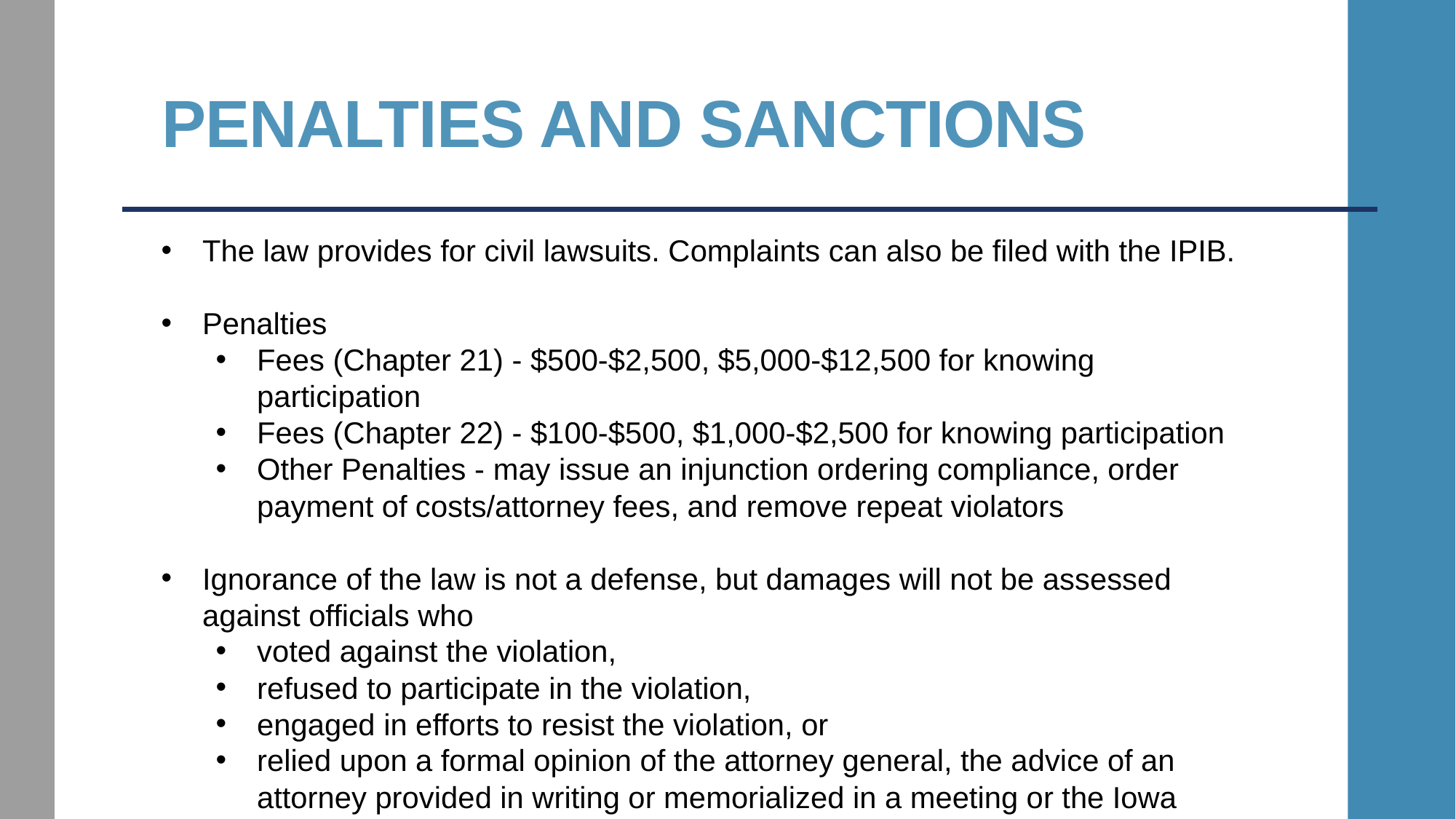

# Penalties and sanctions
The law provides for civil lawsuits. Complaints can also be filed with the IPIB.

Penalties
Fees (Chapter 21) - $500-$2,500, $5,000-$12,500 for knowing participation
Fees (Chapter 22) - $100-$500, $1,000-$2,500 for knowing participation
Other Penalties - may issue an injunction ordering compliance, order payment of costs/attorney fees, and remove repeat violators

Ignorance of the law is not a defense, but damages will not be assessed against officials who
voted against the violation,
refused to participate in the violation,
engaged in efforts to resist the violation, or
relied upon a formal opinion of the attorney general, the advice of an attorney provided in writing or memorialized in a meeting or the Iowa Public Information Board. Iowa Code § 21.6.